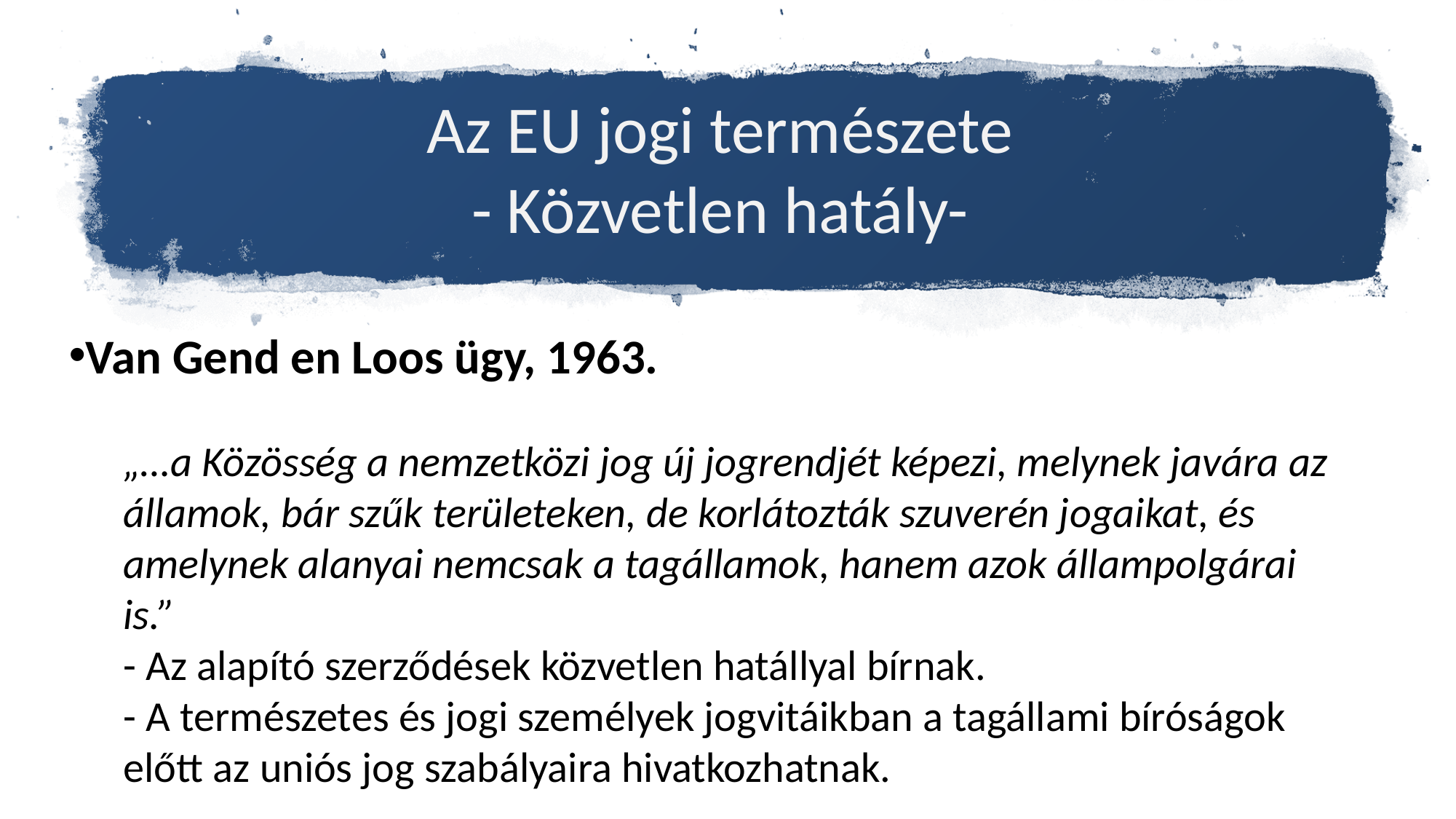

# Az EU jogi természete - Közvetlen hatály-
Van Gend en Loos ügy, 1963.

„…a Közösség a nemzetközi jog új jogrendjét képezi, melynek javára az államok, bár szűk területeken, de korlátozták szuverén jogaikat, és amelynek alanyai nemcsak a tagállamok, hanem azok állampolgárai is.”
- Az alapító szerződések közvetlen hatállyal bírnak.
- A természetes és jogi személyek jogvitáikban a tagállami bíróságok előtt az uniós jog szabályaira hivatkozhatnak.